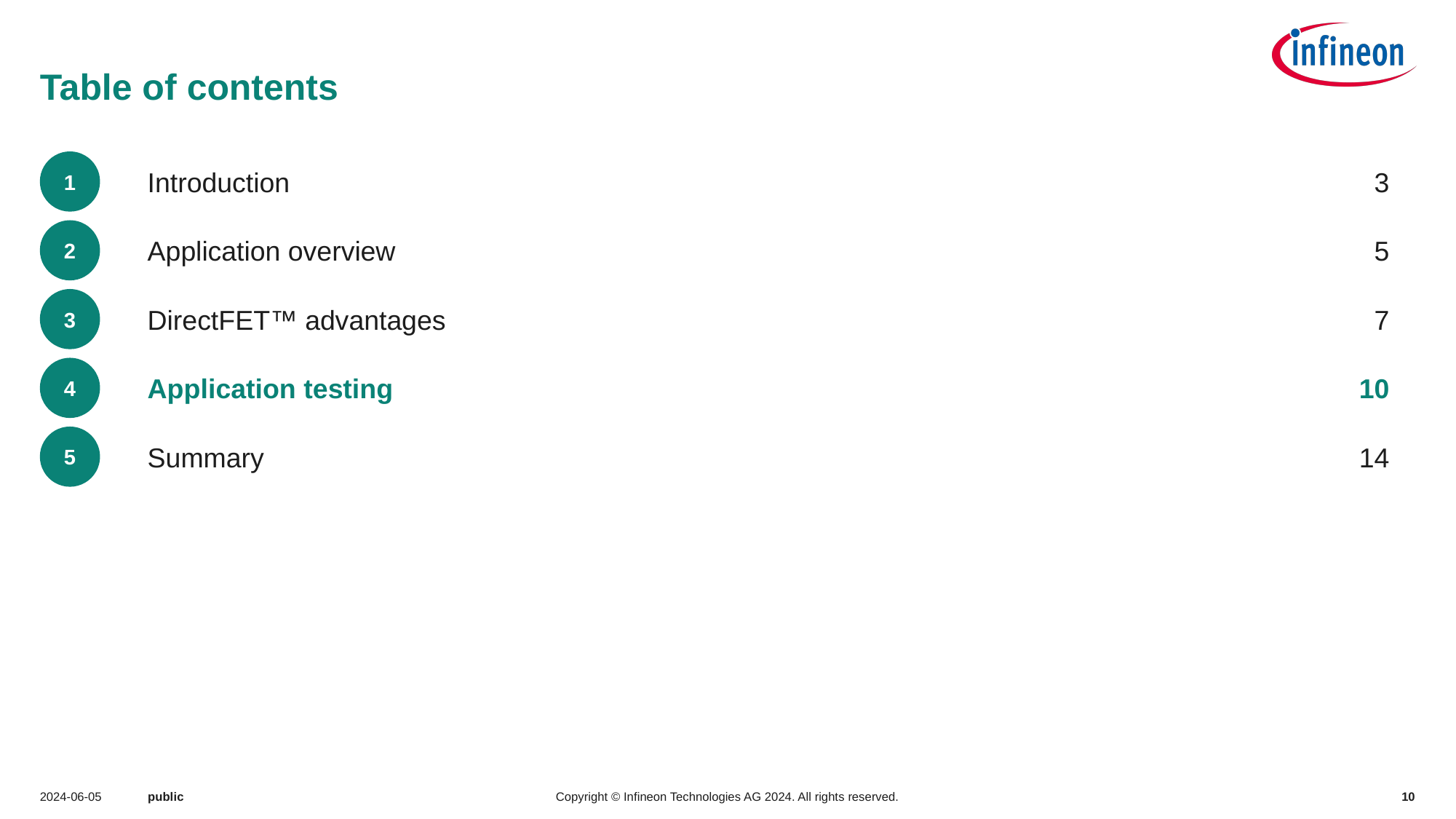

# Table of contents
1
Introduction
3
2
Application overview
5
3
DirectFET™ advantages
7
4
Application testing
10
5
Summary
14